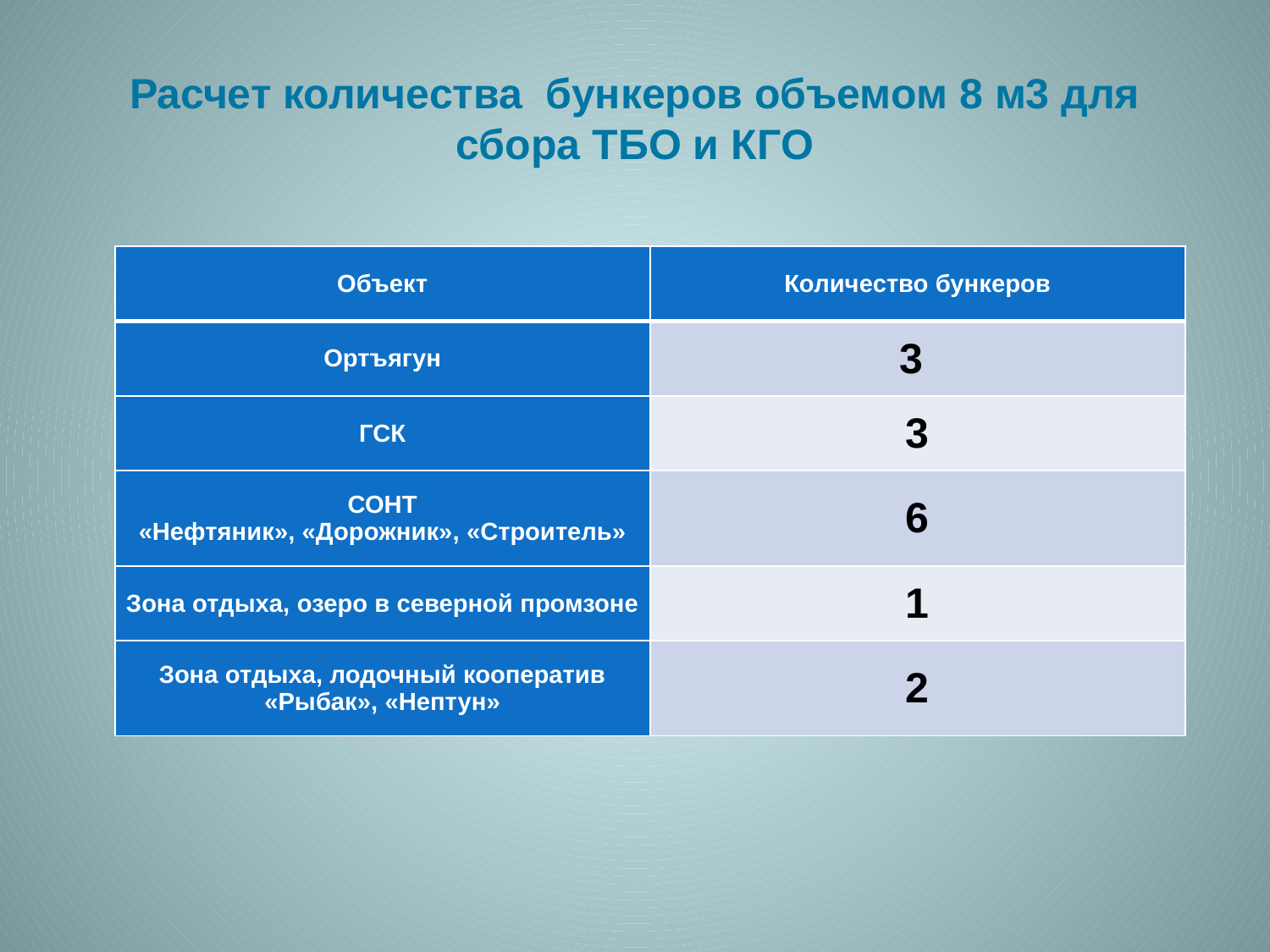

# Расчет количества  бункеров объемом 8 м3 для сбора ТБО и КГО
| Объект | Количество бункеров |
| --- | --- |
| Ортъягун | 3 |
| ГСК | 3 |
| СОНТ «Нефтяник», «Дорожник», «Строитель» | 6 |
| Зона отдыха, озеро в северной промзоне | 1 |
| Зона отдыха, лодочный кооператив «Рыбак», «Нептун» | 2 |